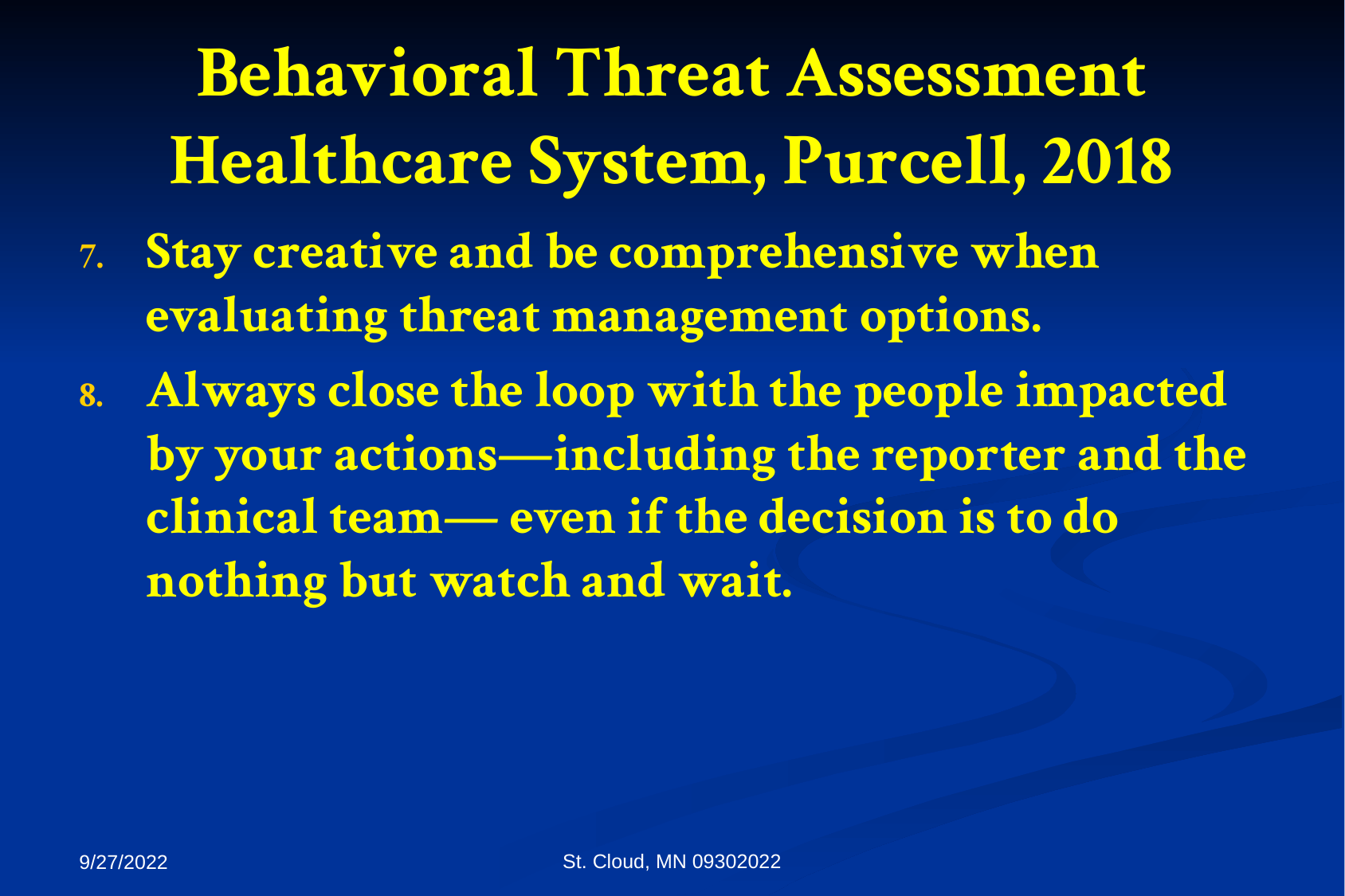

# Behavioral Threat Assessment Healthcare System, Purcell, 2018
Stay creative and be comprehensive when evaluating threat management options.
Always close the loop with the people impacted by your actions—including the reporter and the clinical team— even if the decision is to do nothing but watch and wait.
St. Cloud, MN 09302022
9/27/2022